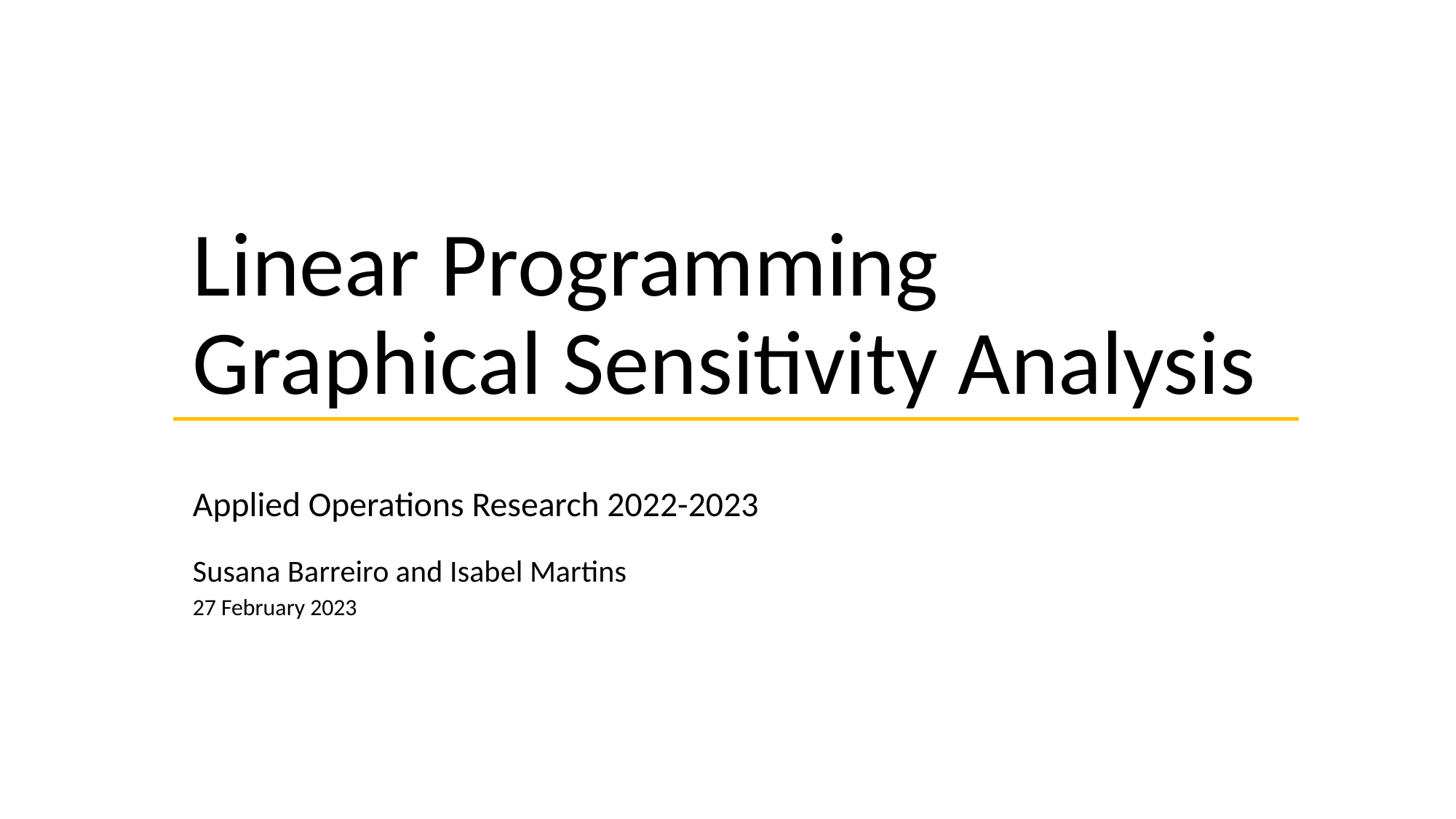

# Linear Programming Graphical Sensitivity Analysis

Applied Operations Research 2022-2023

Susana Barreiro and Isabel Martins
27 February 2023